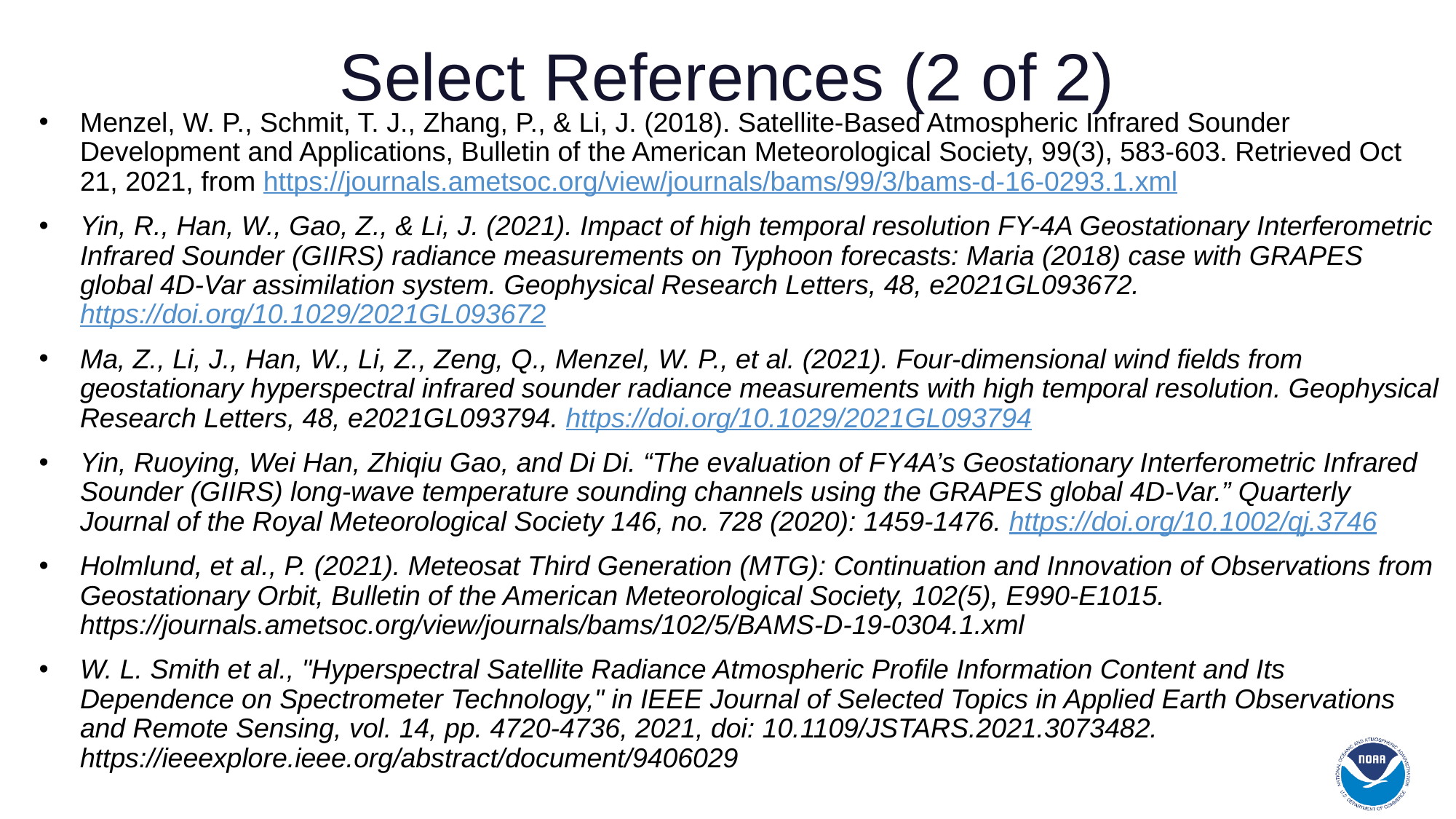

# Select References (2 of 2)

Menzel, W. P., Schmit, T. J., Zhang, P., & Li, J. (2018). Satellite-Based Atmospheric Infrared Sounder Development and Applications, Bulletin of the American Meteorological Society, 99(3), 583-603. Retrieved Oct 21, 2021, from https://journals.ametsoc.org/view/journals/bams/99/3/bams-d-16-0293.1.xml
Yin, R., Han, W., Gao, Z., & Li, J. (2021). Impact of high temporal resolution FY-4A Geostationary Interferometric Infrared Sounder (GIIRS) radiance measurements on Typhoon forecasts: Maria (2018) case with GRAPES global 4D-Var assimilation system. Geophysical Research Letters, 48, e2021GL093672. https://doi.org/10.1029/2021GL093672
Ma, Z., Li, J., Han, W., Li, Z., Zeng, Q., Menzel, W. P., et al. (2021). Four-dimensional wind fields from geostationary hyperspectral infrared sounder radiance measurements with high temporal resolution. Geophysical Research Letters, 48, e2021GL093794. https://doi.org/10.1029/2021GL093794
Yin, Ruoying, Wei Han, Zhiqiu Gao, and Di Di. “The evaluation of FY4A’s Geostationary Interferometric Infrared Sounder (GIIRS) long‐wave temperature sounding channels using the GRAPES global 4D‐Var.” Quarterly Journal of the Royal Meteorological Society 146, no. 728 (2020): 1459-1476. https://doi.org/10.1002/qj.3746
Holmlund, et al., P. (2021). Meteosat Third Generation (MTG): Continuation and Innovation of Observations from Geostationary Orbit, Bulletin of the American Meteorological Society, 102(5), E990-E1015. https://journals.ametsoc.org/view/journals/bams/102/5/BAMS-D-19-0304.1.xml
W. L. Smith et al., "Hyperspectral Satellite Radiance Atmospheric Profile Information Content and Its Dependence on Spectrometer Technology," in IEEE Journal of Selected Topics in Applied Earth Observations and Remote Sensing, vol. 14, pp. 4720-4736, 2021, doi: 10.1109/JSTARS.2021.3073482. https://ieeexplore.ieee.org/abstract/document/9406029